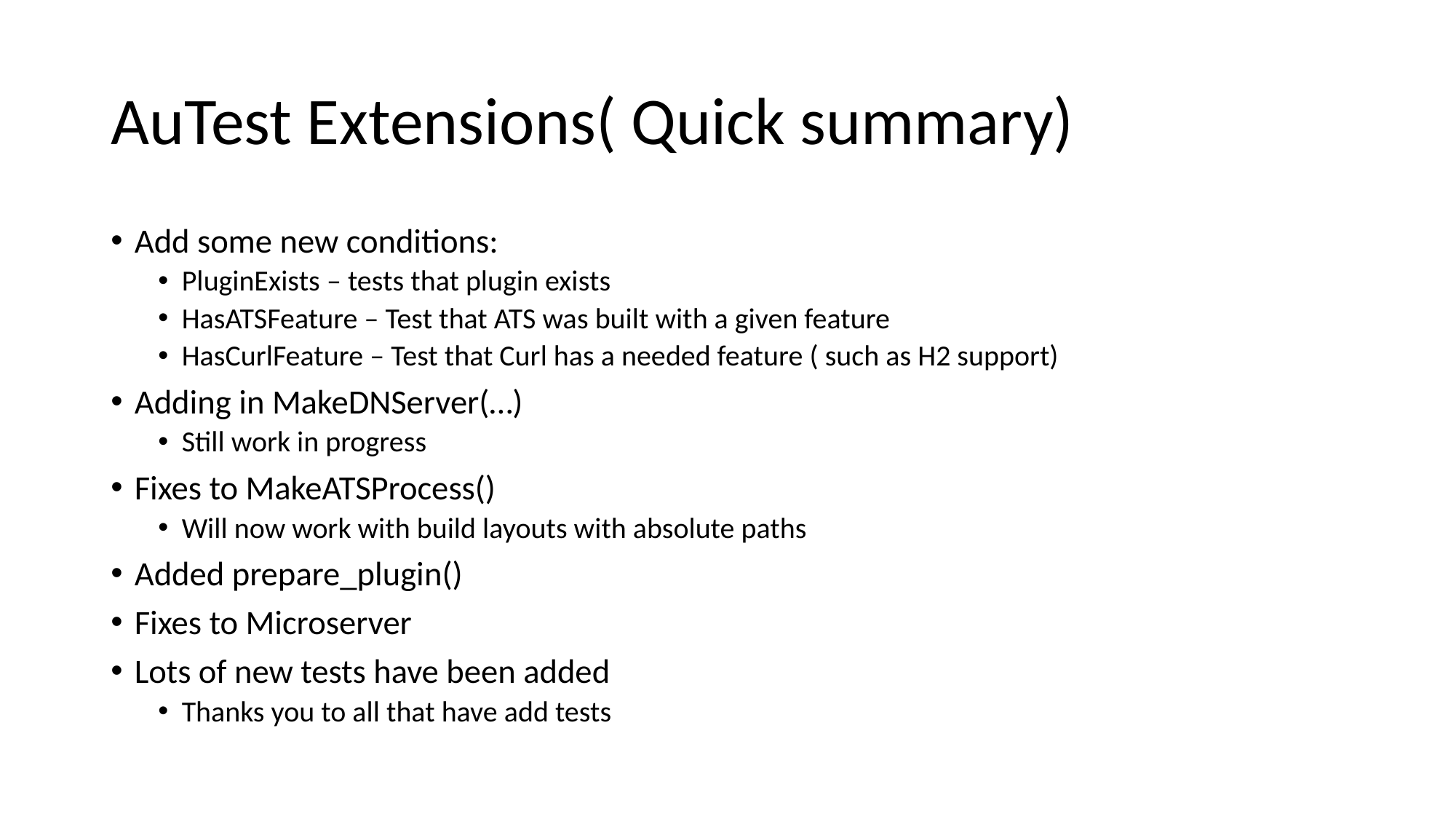

# AuTest Extensions( Quick summary)
Add some new conditions:
PluginExists – tests that plugin exists
HasATSFeature – Test that ATS was built with a given feature
HasCurlFeature – Test that Curl has a needed feature ( such as H2 support)
Adding in MakeDNServer(…)
Still work in progress
Fixes to MakeATSProcess()
Will now work with build layouts with absolute paths
Added prepare_plugin()
Fixes to Microserver
Lots of new tests have been added
Thanks you to all that have add tests